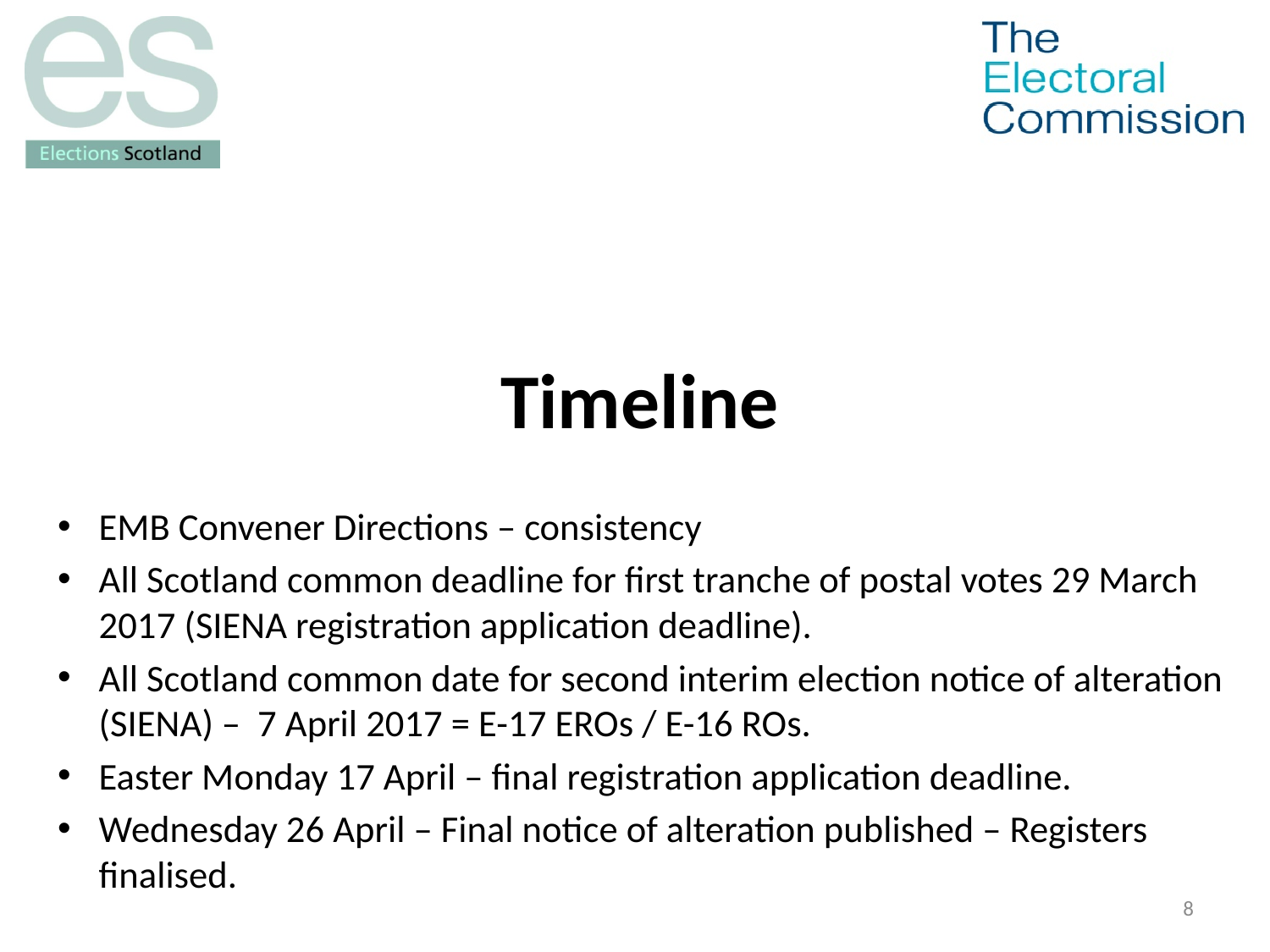

# Timeline
EMB Convener Directions – consistency
All Scotland common deadline for first tranche of postal votes 29 March 2017 (SIENA registration application deadline).
All Scotland common date for second interim election notice of alteration (SIENA) –  7 April 2017 = E-17 EROs / E-16 ROs.
Easter Monday 17 April – final registration application deadline.
Wednesday 26 April – Final notice of alteration published – Registers finalised.

8